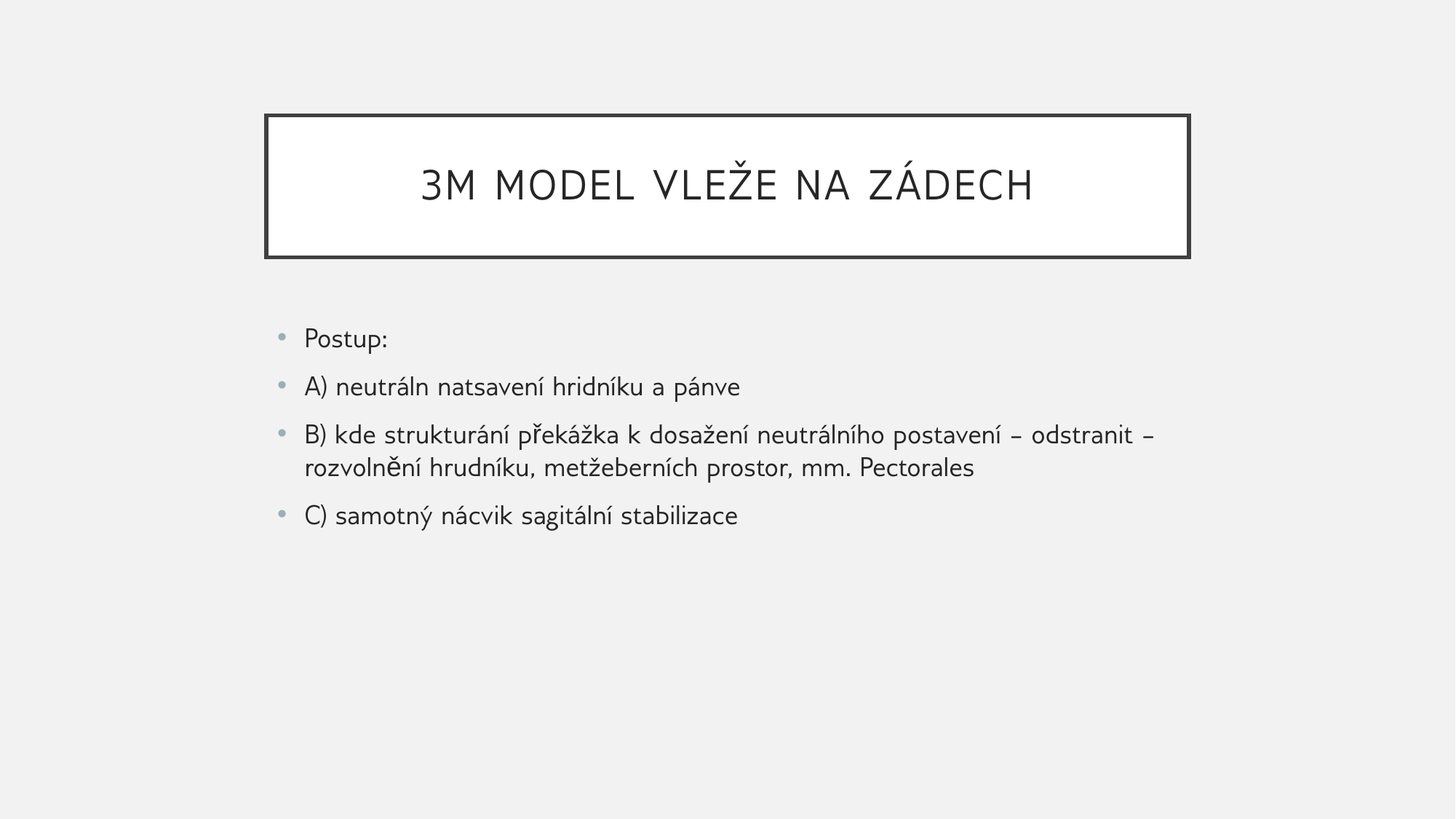

# 3M model vleže na zádech
Postup:
A) neutráln natsavení hridníku a pánve
B) kde strukturání překážka k dosažení neutrálního postavení – odstranit – rozvolnění hrudníku, metžeberních prostor, mm. Pectorales
C) samotný nácvik sagitální stabilizace